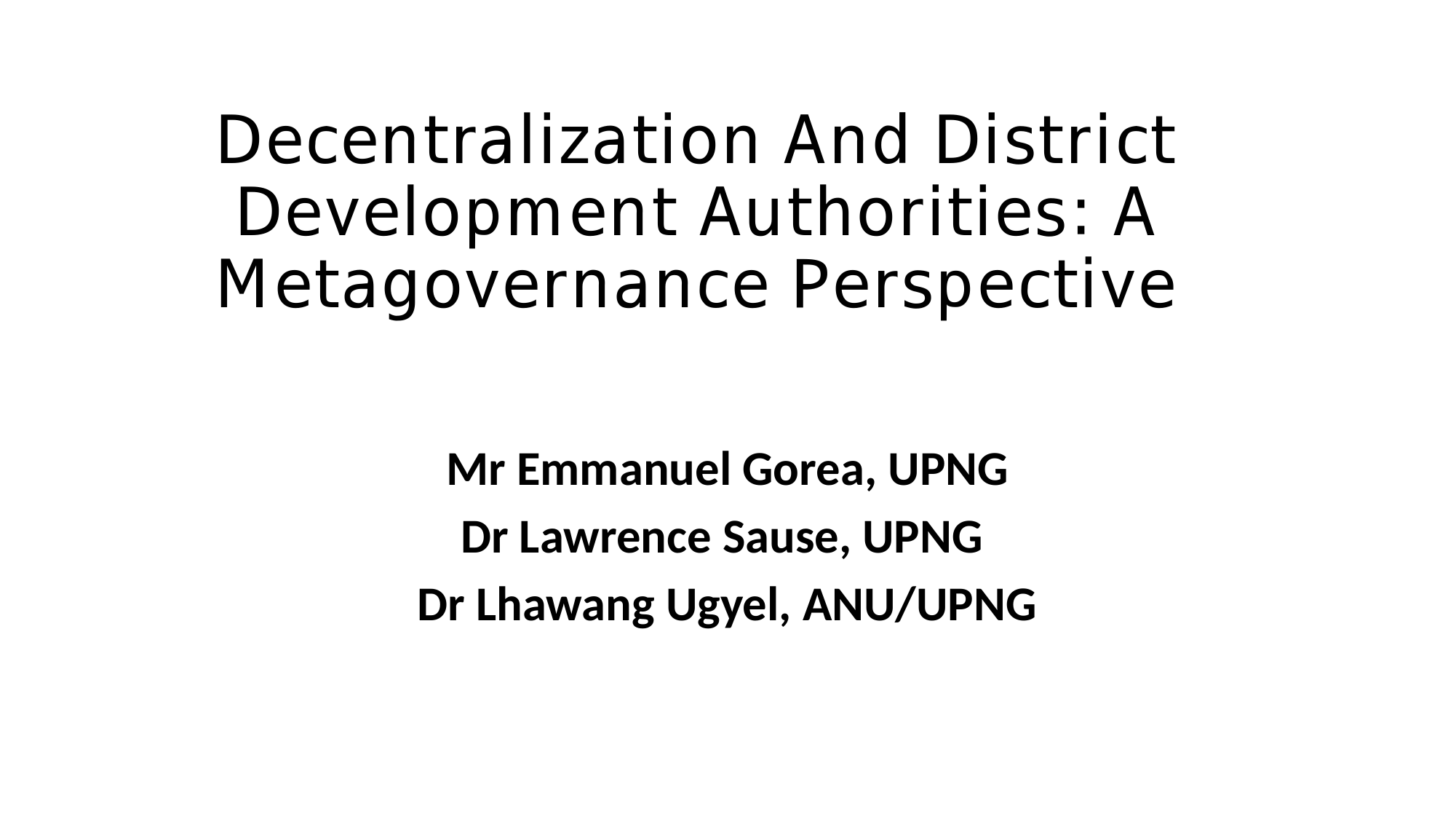

# Decentralization And District Development Authorities: A Metagovernance Perspective
Mr Emmanuel Gorea, UPNG
Dr Lawrence Sause, UPNG
Dr Lhawang Ugyel, ANU/UPNG